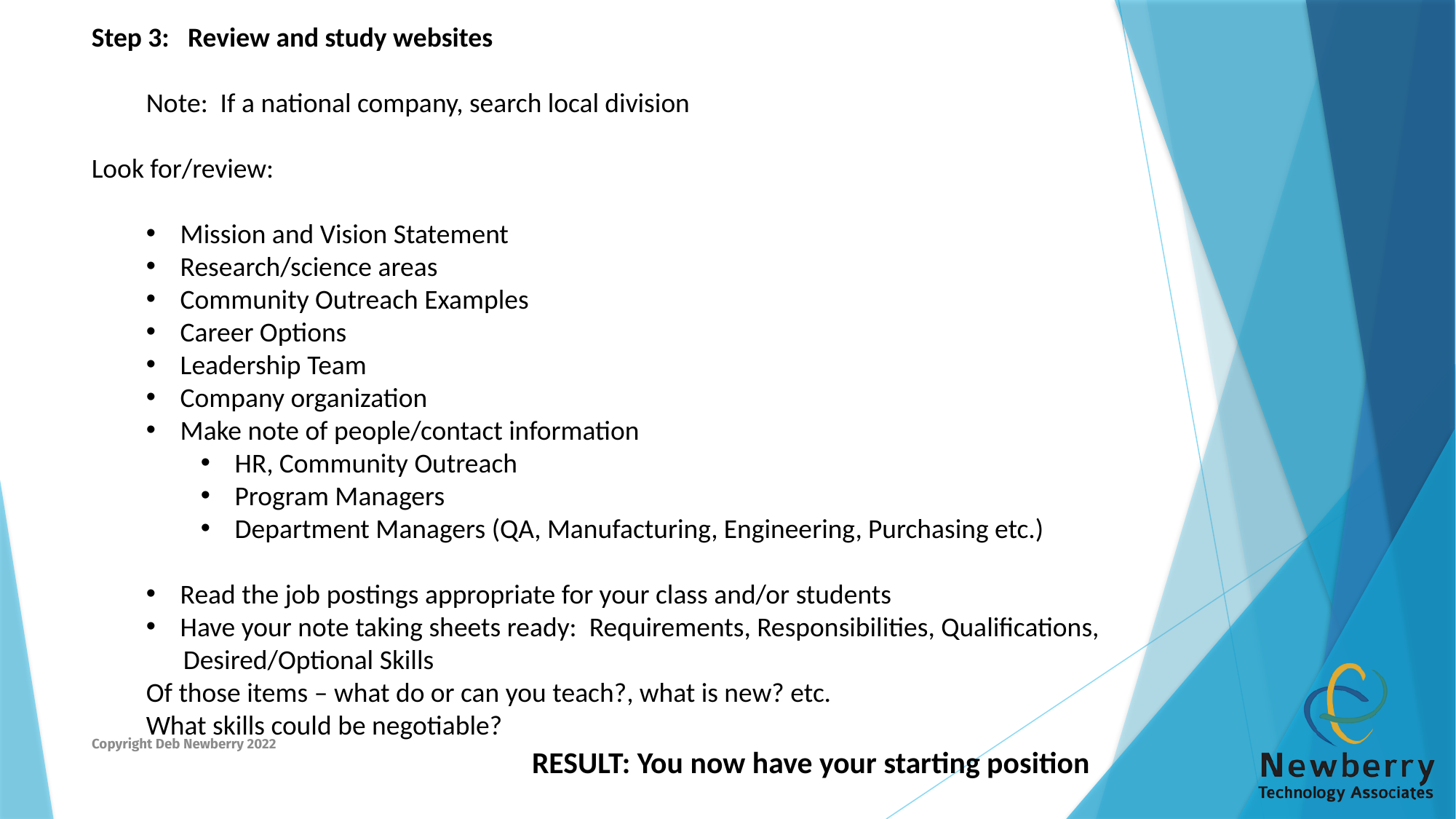

Step 3:   Review and study websites

Note:  If a national company, search local division

Look for/review:

Mission and Vision Statement
Research/science areas
Community Outreach Examples
Career Options
Leadership Team
Company organization
Make note of people/contact information
HR, Community Outreach
Program Managers
Department Managers (QA, Manufacturing, Engineering, Purchasing etc.)

Read the job postings appropriate for your class and/or students
Have your note taking sheets ready:  Requirements, Responsibilities, Qualifications,
      Desired/Optional Skills
Of those items – what do or can you teach?, what is new? etc.
What skills could be negotiable?

Copyright Deb Newberry 2022
RESULT: You now have your starting position